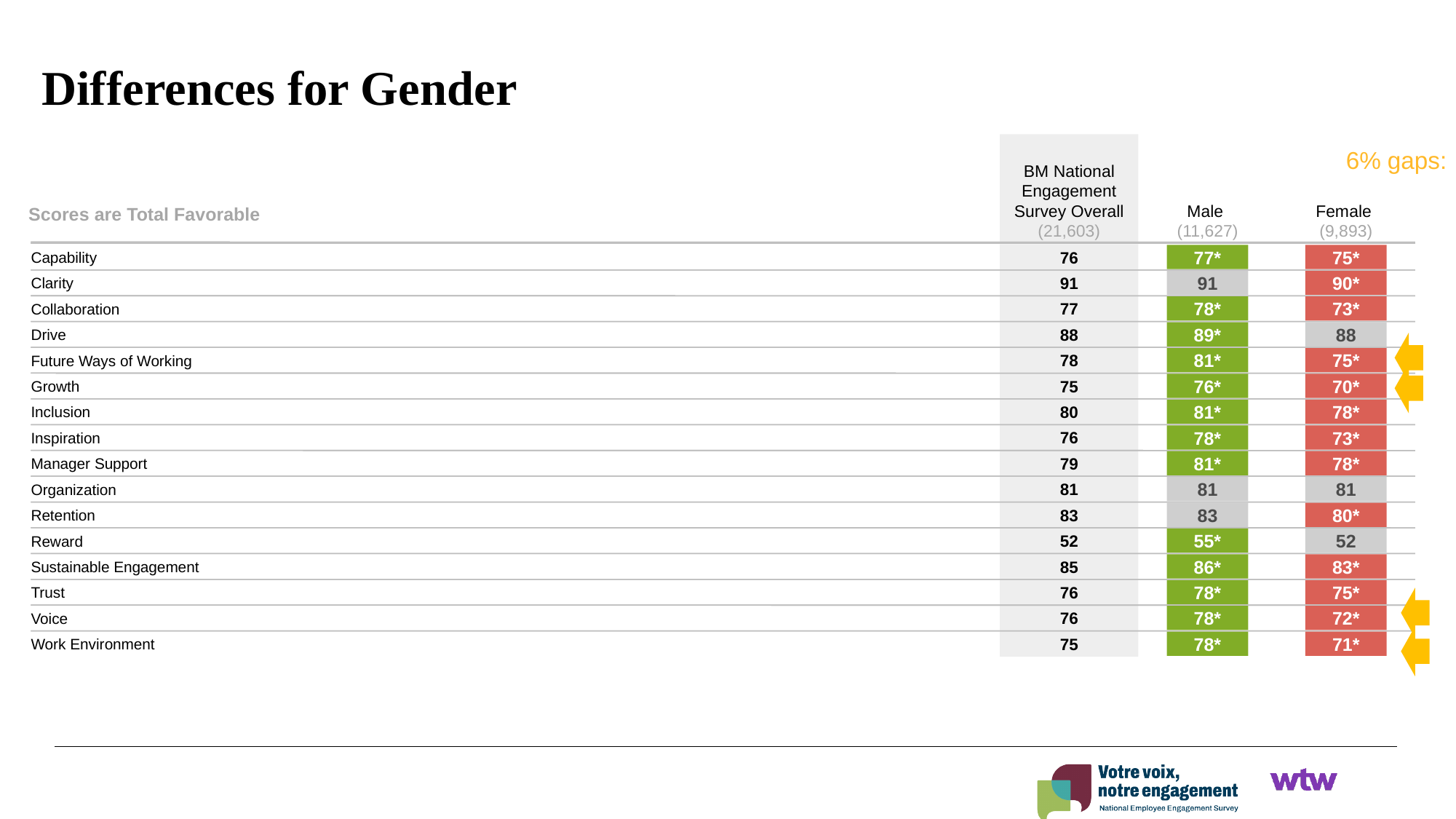

Differences for Gender
BM National Engagement Survey Overall
(21,603)
Male
(11,627)
Female
(9,893)

Scores are Total Favorable

76
Capability
77*
75*

91
Clarity
91
90*

77
Collaboration
78*
73*

88
Drive
89*
88

78
Future Ways of Working
81*
75*

75
Growth
76*
70*

80
Inclusion
81*
78*

76
Inspiration
78*
73*

79
Manager Support
81*
78*

81
Organization
81
81

83
Retention
83
80*

52
Reward
55*
52

85
Sustainable Engagement
86*
83*

76
Trust
78*
75*

76
Voice
78*
72*

75
Work Environment
78*
71*
6% gaps: